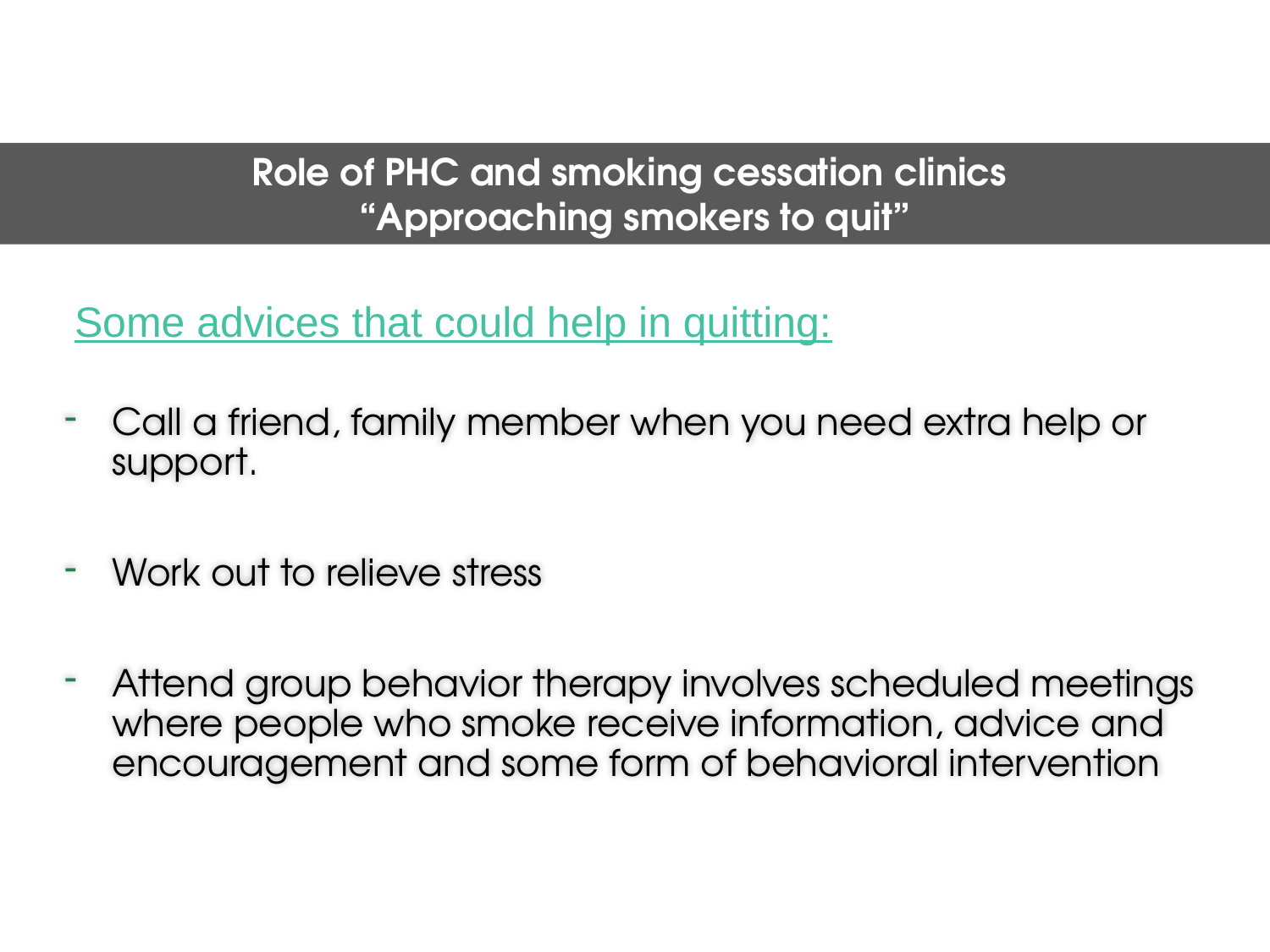

Role of PHC and smoking cessation clinics
“Approaching smokers to quit”
Some advices that could help in quitting:
Call a friend, family member when you need extra help or support.

Work out to relieve stress

Attend group behavior therapy involves scheduled meetings where people who smoke receive information, advice and encouragement and some form of behavioral intervention